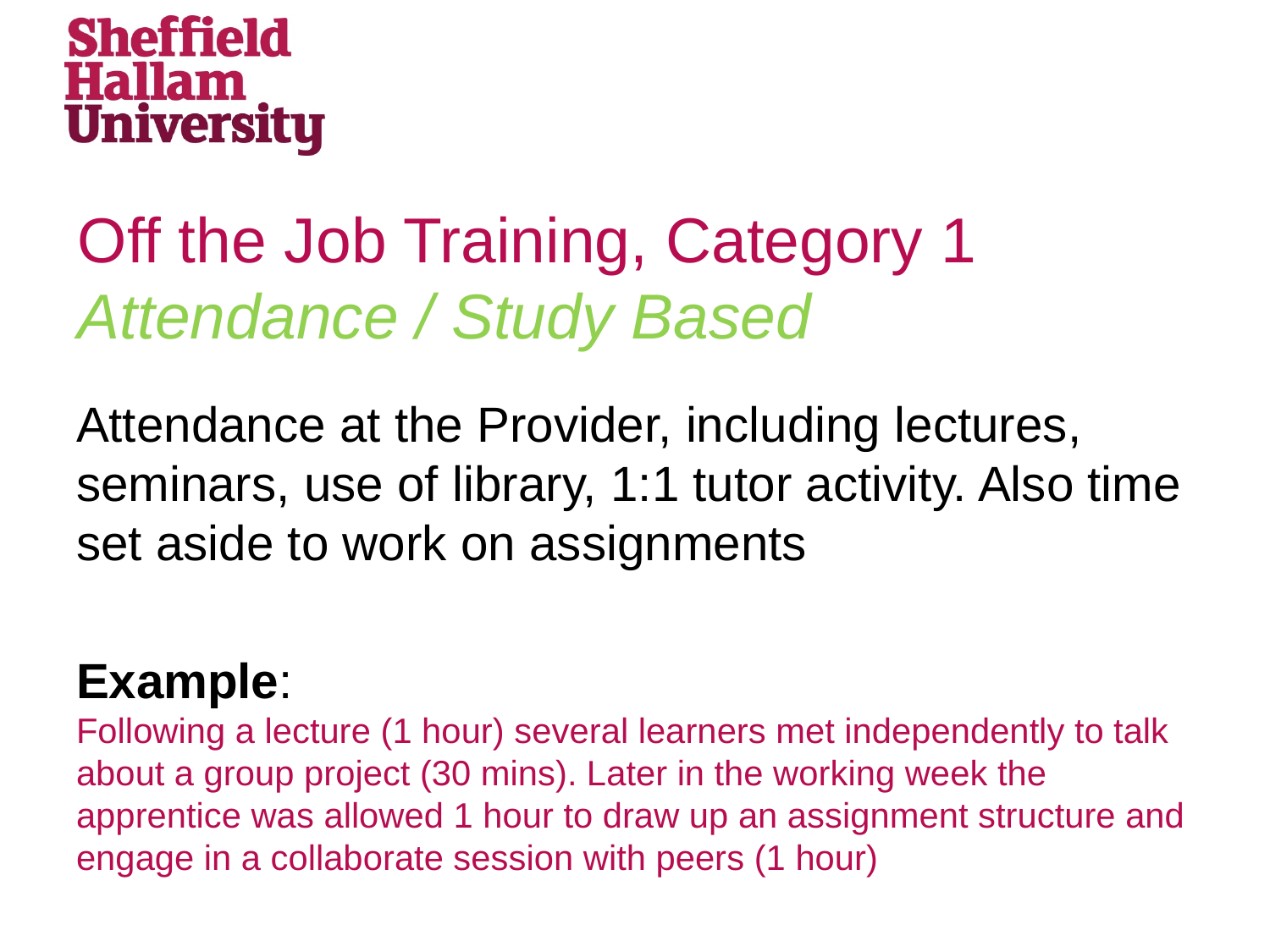

# Off the Job Training, Category 1 Attendance / Study Based
Attendance at the Provider, including lectures, seminars, use of library, 1:1 tutor activity. Also time set aside to work on assignments

Example:
Following a lecture (1 hour) several learners met independently to talk about a group project (30 mins). Later in the working week the apprentice was allowed 1 hour to draw up an assignment structure and engage in a collaborate session with peers (1 hour)